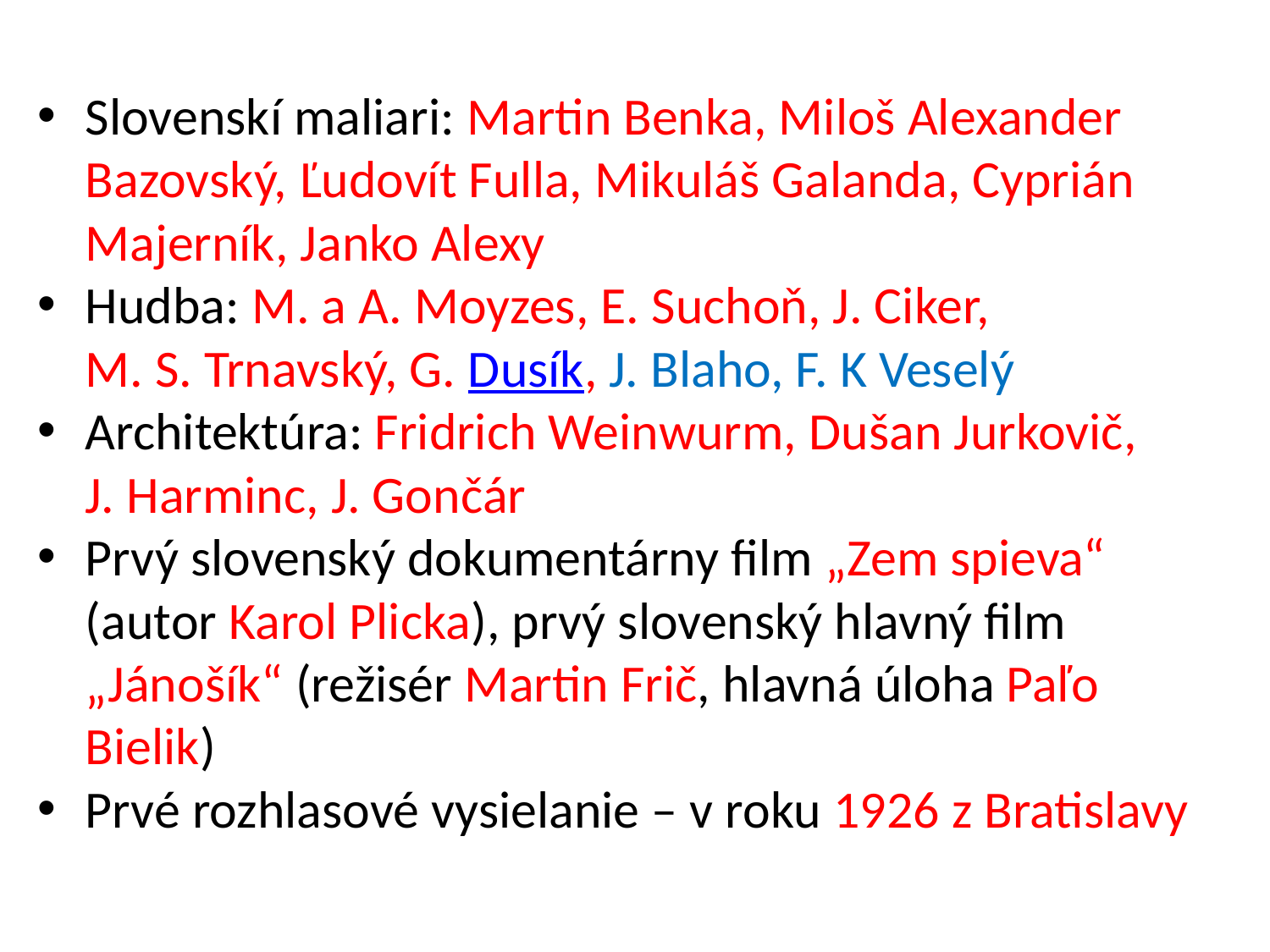

Slovenskí maliari: Martin Benka, Miloš Alexander Bazovský, Ľudovít Fulla, Mikuláš Galanda, Cyprián Majerník, Janko Alexy
Hudba: M. a A. Moyzes, E. Suchoň, J. Ciker,
    M. S. Trnavský, G. Dusík, J. Blaho, F. K Veselý
Architektúra: Fridrich Weinwurm, Dušan Jurkovič,
    J. Harminc, J. Gončár
Prvý slovenský dokumentárny film „Zem spieva“ (autor Karol Plicka), prvý slovenský hlavný film „Jánošík“ (režisér Martin Frič, hlavná úloha Paľo Bielik)
Prvé rozhlasové vysielanie – v roku 1926 z Bratislavy